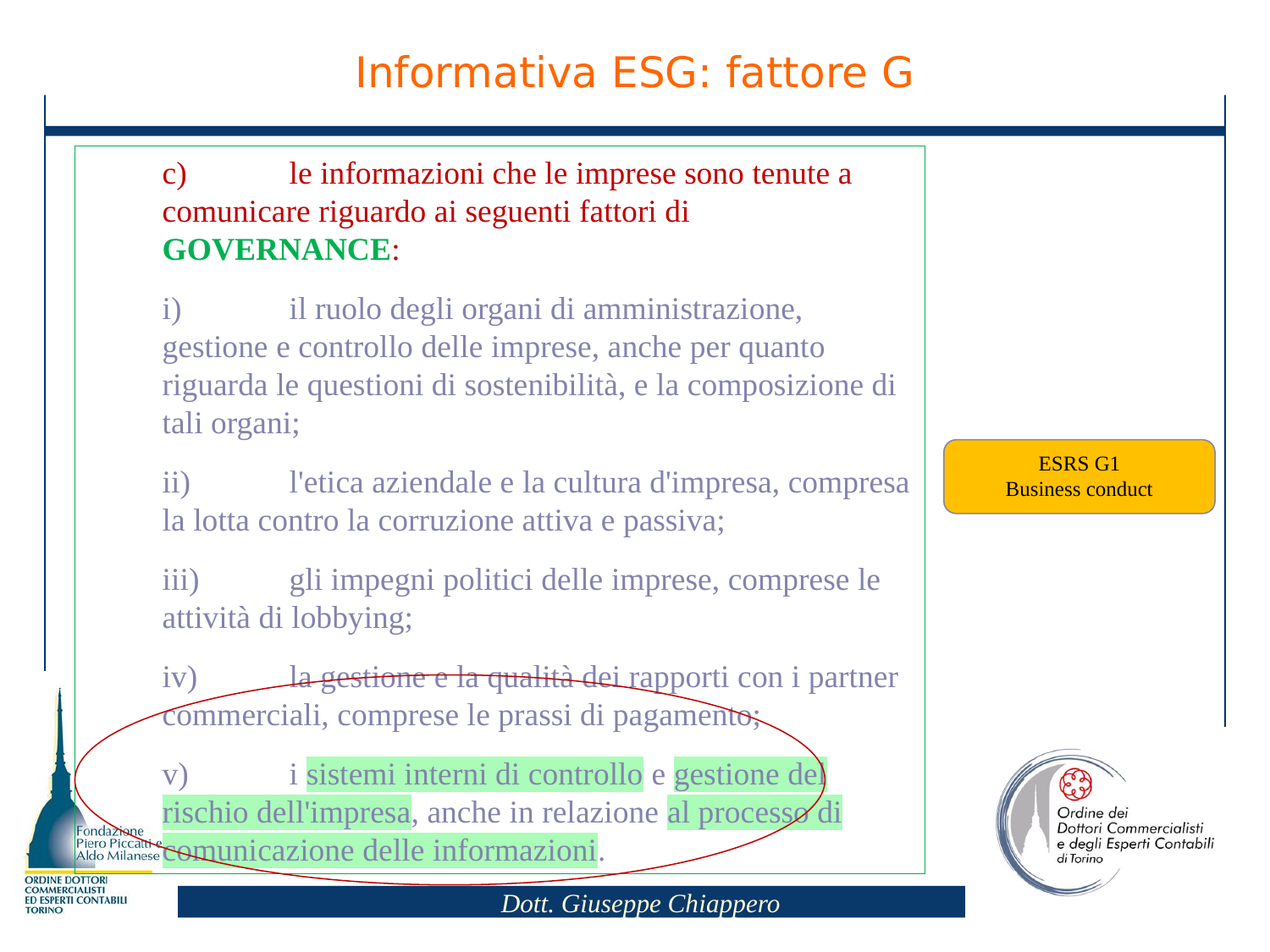

Informativa ESG: fattore G
c)	le informazioni che le imprese sono tenute a comunicare riguardo ai seguenti fattori di GOVERNANCE:
i)	il ruolo degli organi di amministrazione, gestione e controllo delle imprese, anche per quanto riguarda le questioni di sostenibilità, e la composizione di tali organi;
ii)	l'etica aziendale e la cultura d'impresa, compresa la lotta contro la corruzione attiva e passiva;
iii)	gli impegni politici delle imprese, comprese le attività di lobbying;
iv)	la gestione e la qualità dei rapporti con i partner commerciali, comprese le prassi di pagamento;
v)	i sistemi interni di controllo e gestione del rischio dell'impresa, anche in relazione al processo di comunicazione delle informazioni.
ESRS G1
Business conduct